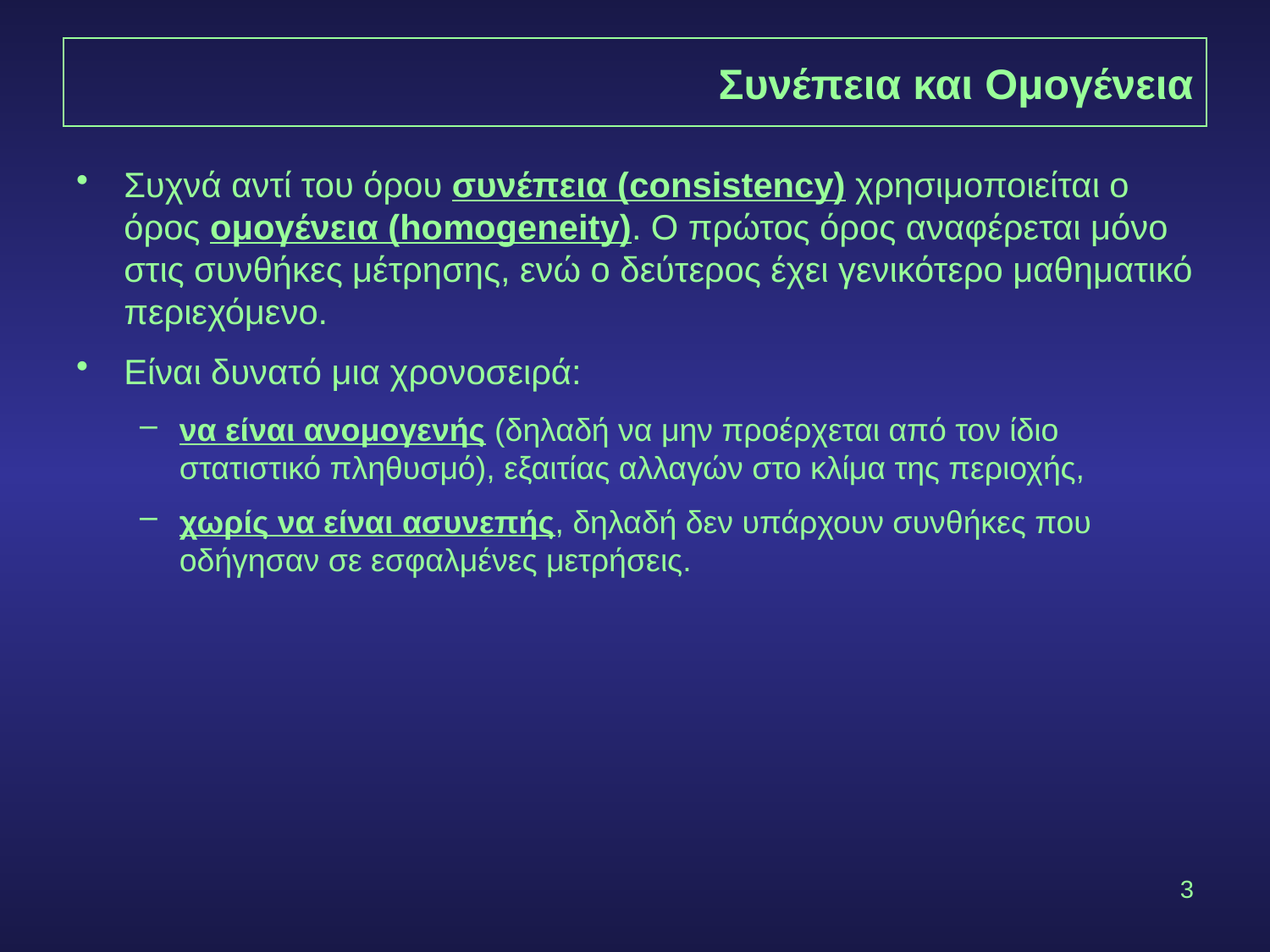

# Συνέπεια και Ομογένεια
Συχνά αντί του όρου συνέπεια (consistency) χρησιμοποιείται ο όρος ομογένεια (homogeneity). Ο πρώτος όρος αναφέρεται μόνο στις συνθήκες μέτρησης, ενώ ο δεύτερος έχει γενικότερο μαθηματικό περιεχόμενο.
Είναι δυνατό μια χρονοσειρά:
να είναι ανομογενής (δηλαδή να μην προέρχεται από τον ίδιο στατιστικό πληθυσμό), εξαιτίας αλλαγών στο κλίμα της περιοχής,
χωρίς να είναι ασυνεπής, δηλαδή δεν υπάρχουν συνθήκες που οδήγησαν σε εσφαλμένες μετρήσεις.

3